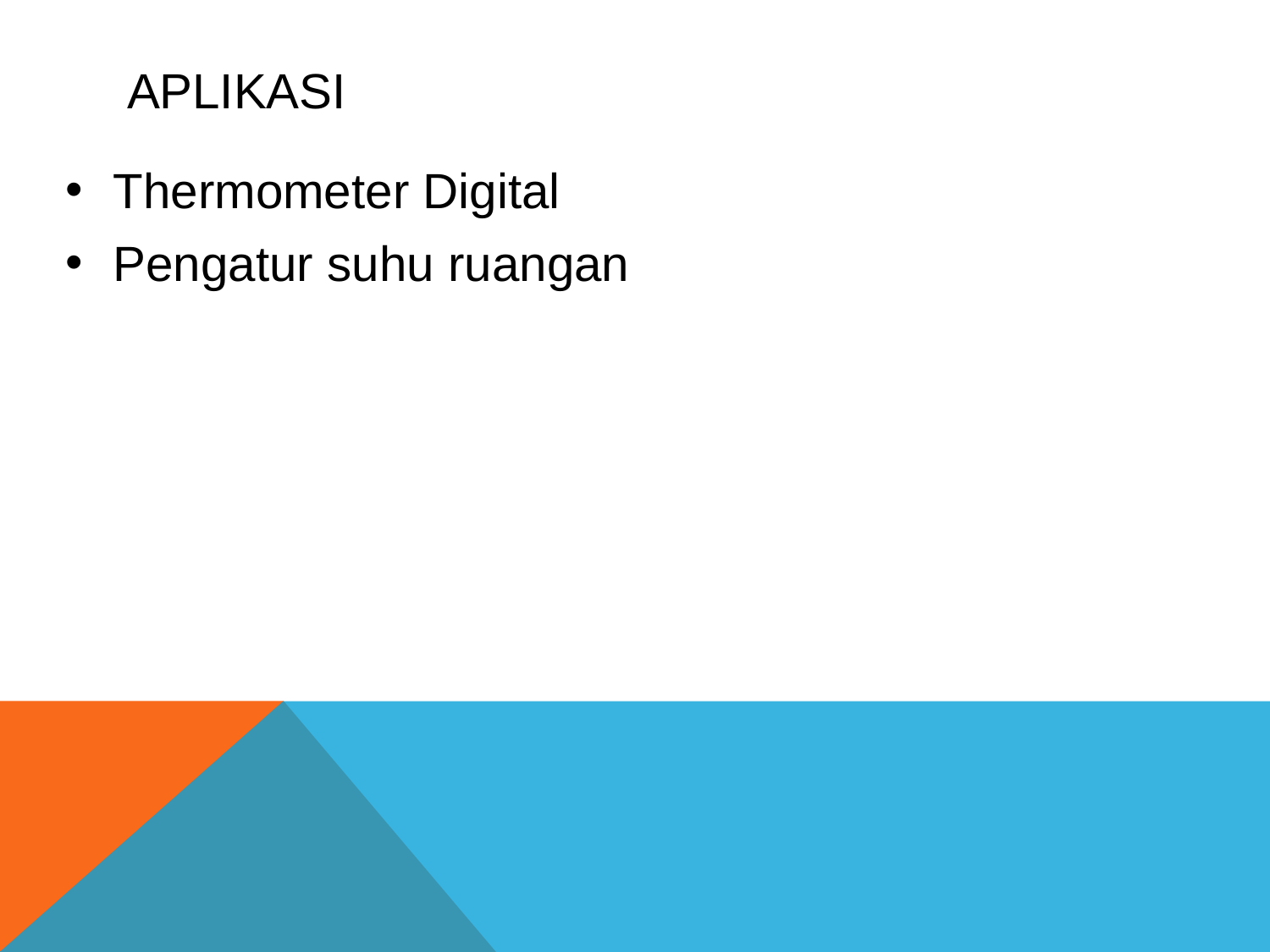

# APlikasi
Thermometer Digital
Pengatur suhu ruangan